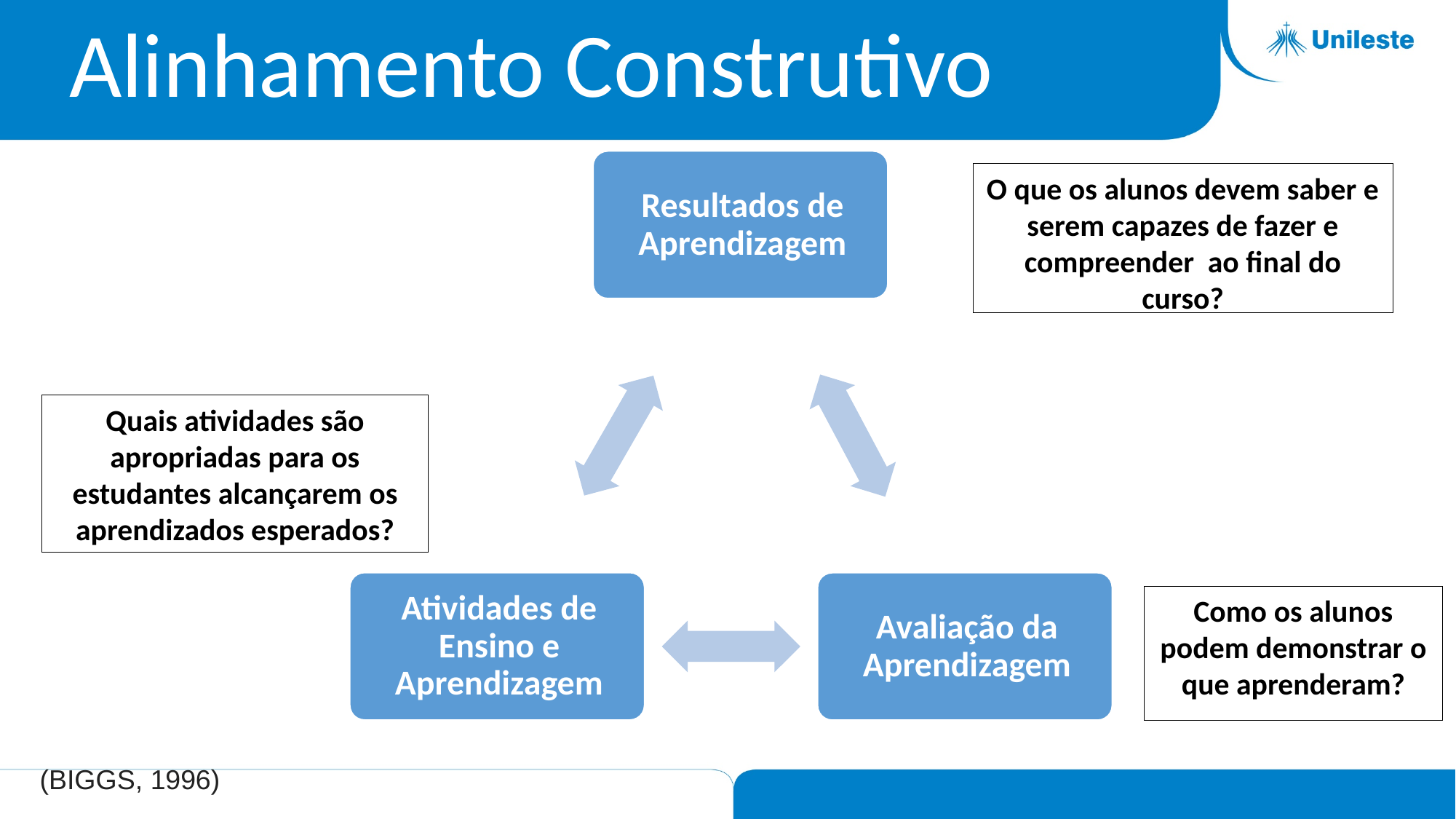

Alinhamento Construtivo
Resultados de Aprendizagem

Avaliação da Aprendizagem

Atividades de Ensino e Aprendizagem

O que os alunos devem saber e serem capazes de fazer e compreender  ao final do curso?
Quais atividades são apropriadas para os estudantes alcançarem os aprendizados esperados?
Como os alunos podem demonstrar o que aprenderam?
(BIGGS, 1996)